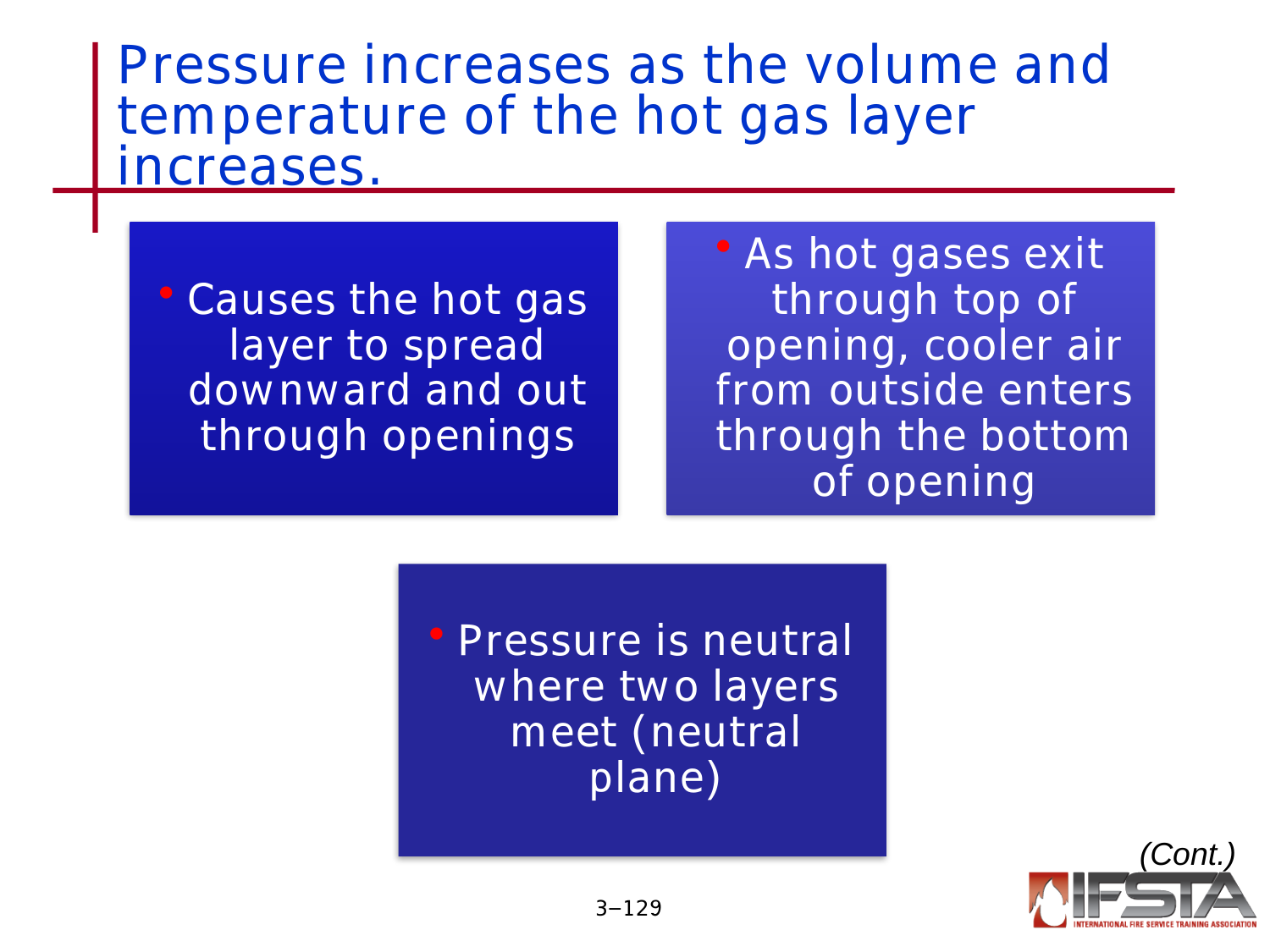

Pressure increases as the volume and temperature of the hot gas layer increases.
Causes the hot gas layer to spread downward and out through openings
As hot gases exit through top of opening, cooler air from outside enters through the bottom of opening
Pressure is neutral where two layers meet (neutral plane)
(Cont.)
3–129